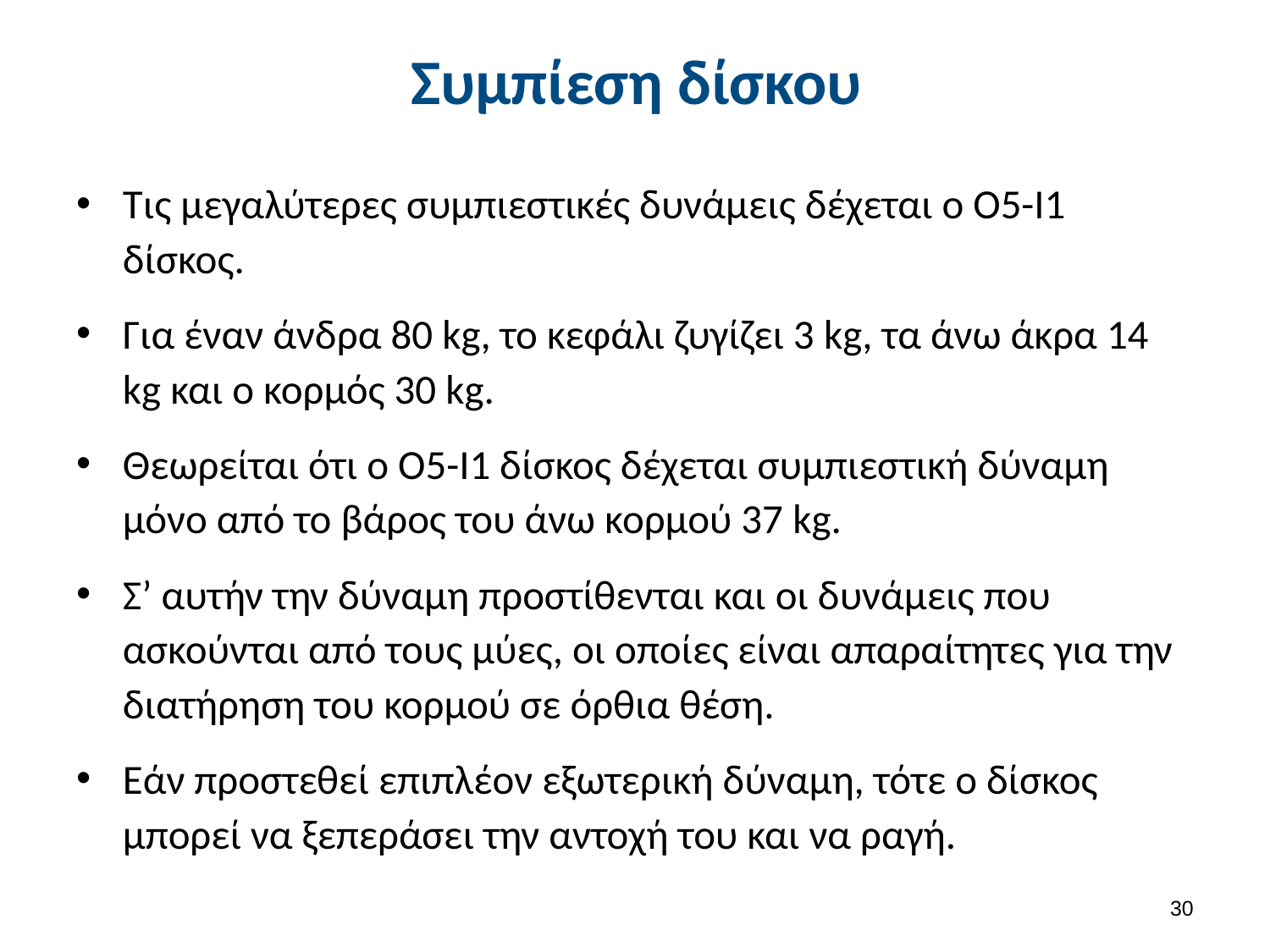

# Συμπίεση δίσκου
Τις μεγαλύτερες συμπιεστικές δυνάμεις δέχεται ο Ο5-Ι1 δίσκος.
Για έναν άνδρα 80 kg, το κεφάλι ζυγίζει 3 kg, τα άνω άκρα 14 kg και ο κορμός 30 kg.
Θεωρείται ότι ο Ο5-Ι1 δίσκος δέχεται συμπιεστική δύναμη μόνο από το βάρος του άνω κορμού 37 kg.
Σ’ αυτήν την δύναμη προστίθενται και οι δυνάμεις που ασκούνται από τους μύες, οι οποίες είναι απαραίτητες για την διατήρηση του κορμού σε όρθια θέση.
Εάν προστεθεί επιπλέον εξωτερική δύναμη, τότε ο δίσκος μπορεί να ξεπεράσει την αντοχή του και να ραγή.
30